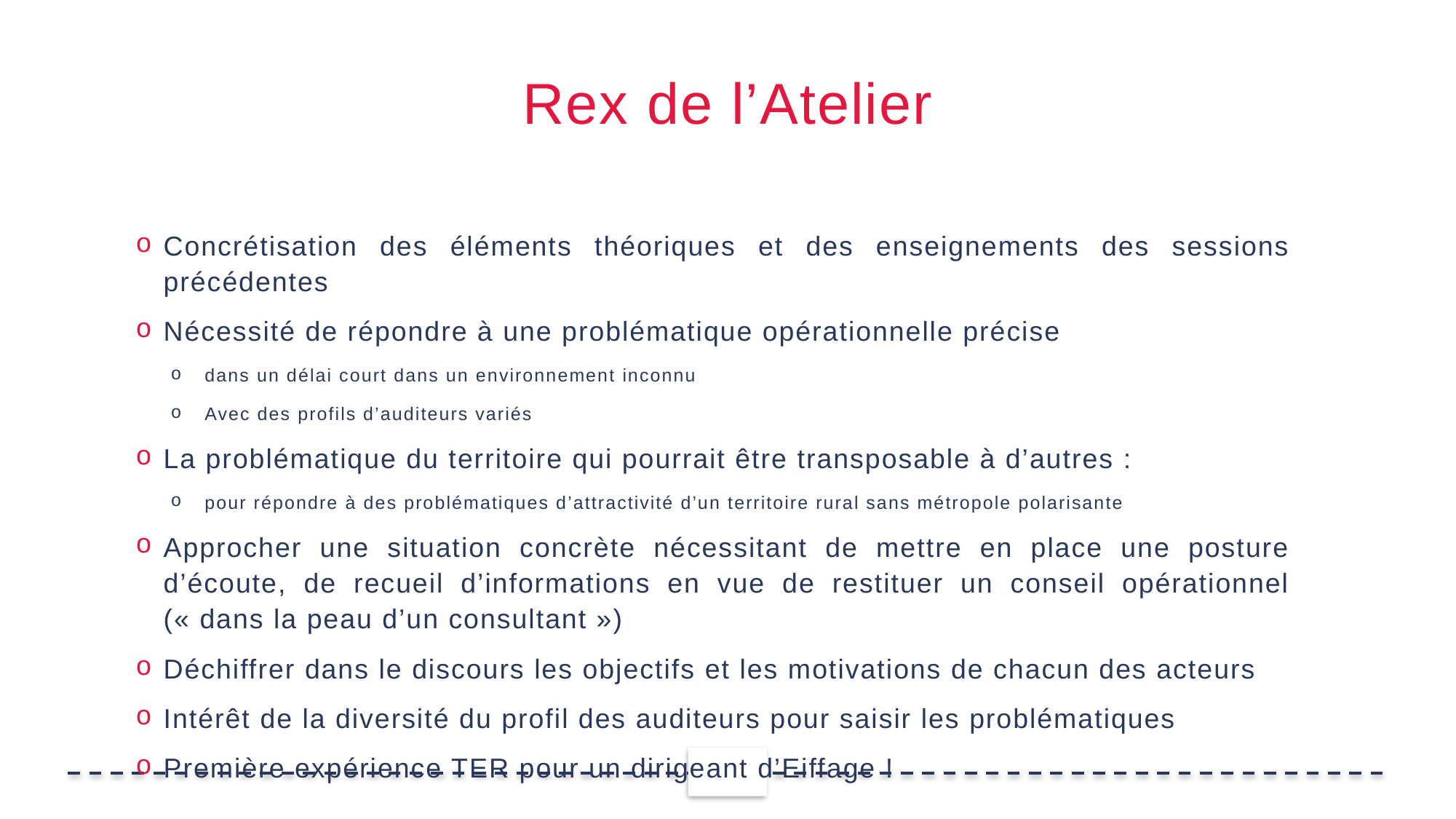

# Rex de l’Atelier
Concrétisation des éléments théoriques et des enseignements des sessions précédentes
Nécessité de répondre à une problématique opérationnelle précise
dans un délai court dans un environnement inconnu
Avec des profils d’auditeurs variés
La problématique du territoire qui pourrait être transposable à d’autres :
pour répondre à des problématiques d’attractivité d’un territoire rural sans métropole polarisante
Approcher une situation concrète nécessitant de mettre en place une posture d’écoute, de recueil d’informations en vue de restituer un conseil opérationnel (« dans la peau d’un consultant »)
Déchiffrer dans le discours les objectifs et les motivations de chacun des acteurs
Intérêt de la diversité du profil des auditeurs pour saisir les problématiques
Première expérience TER pour un dirigeant d’Eiffage !